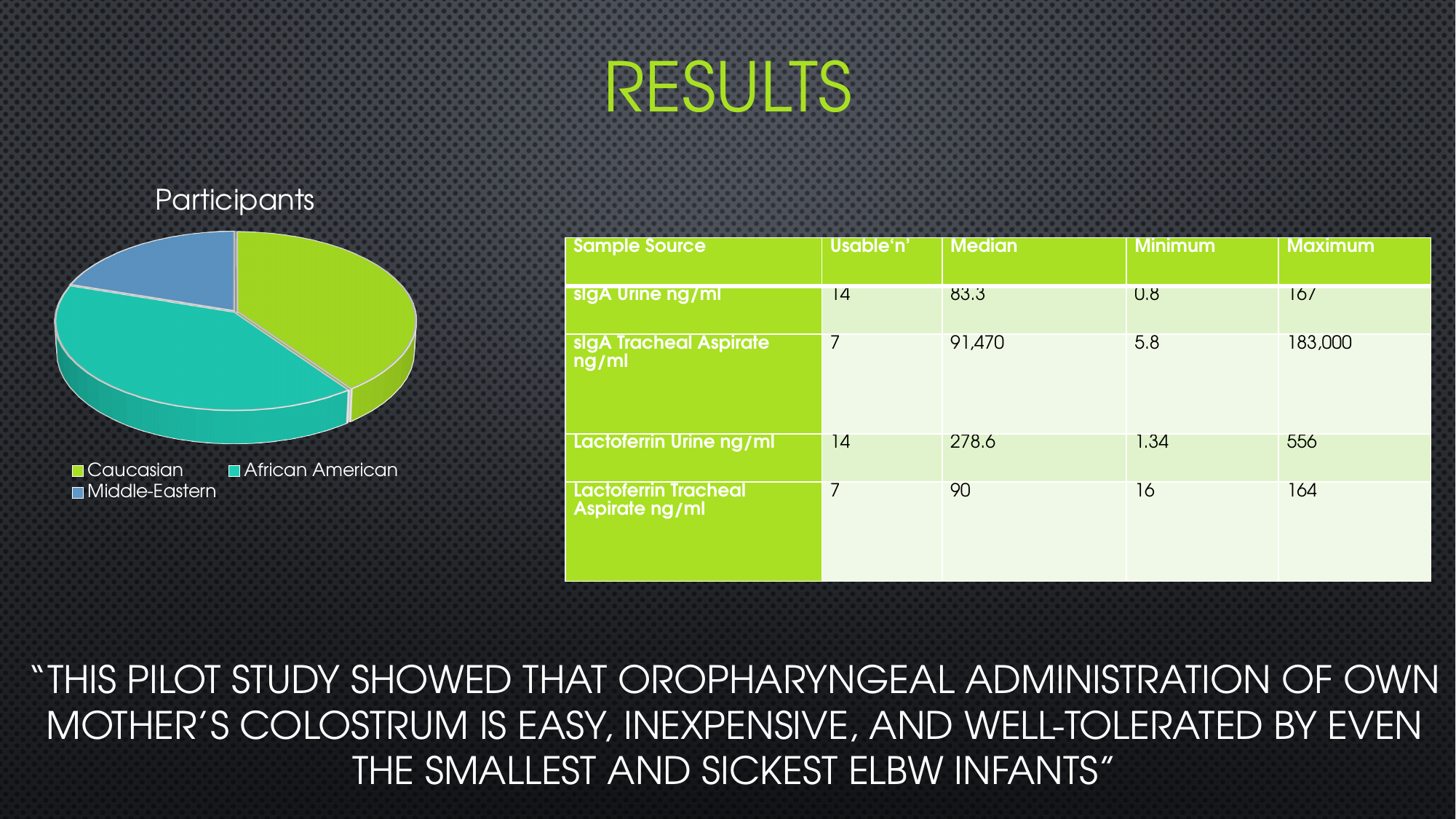

# Results

[unsupported chart]

| Sample Source | Usable‘n’ | Median | Minimum | Maximum |
| --- | --- | --- | --- | --- |
| sIgA Urine ng/ml | 14 | 83.3 | 0.8 | 167 |
| sIgA Tracheal Aspirate ng/ml | 7 | 91,470 | 5.8 | 183,000 |
| Lactoferrin Urine ng/ml | 14 | 278.6 | 1.34 | 556 |
| Lactoferrin Tracheal Aspirate ng/ml | 7 | 90 | 16 | 164 |
“this pilot study showed that oropharyngeal administration of own mother’s colostrum is easy, inexpensive, and well-tolerated by even the smallest and sickest ELBW infants”